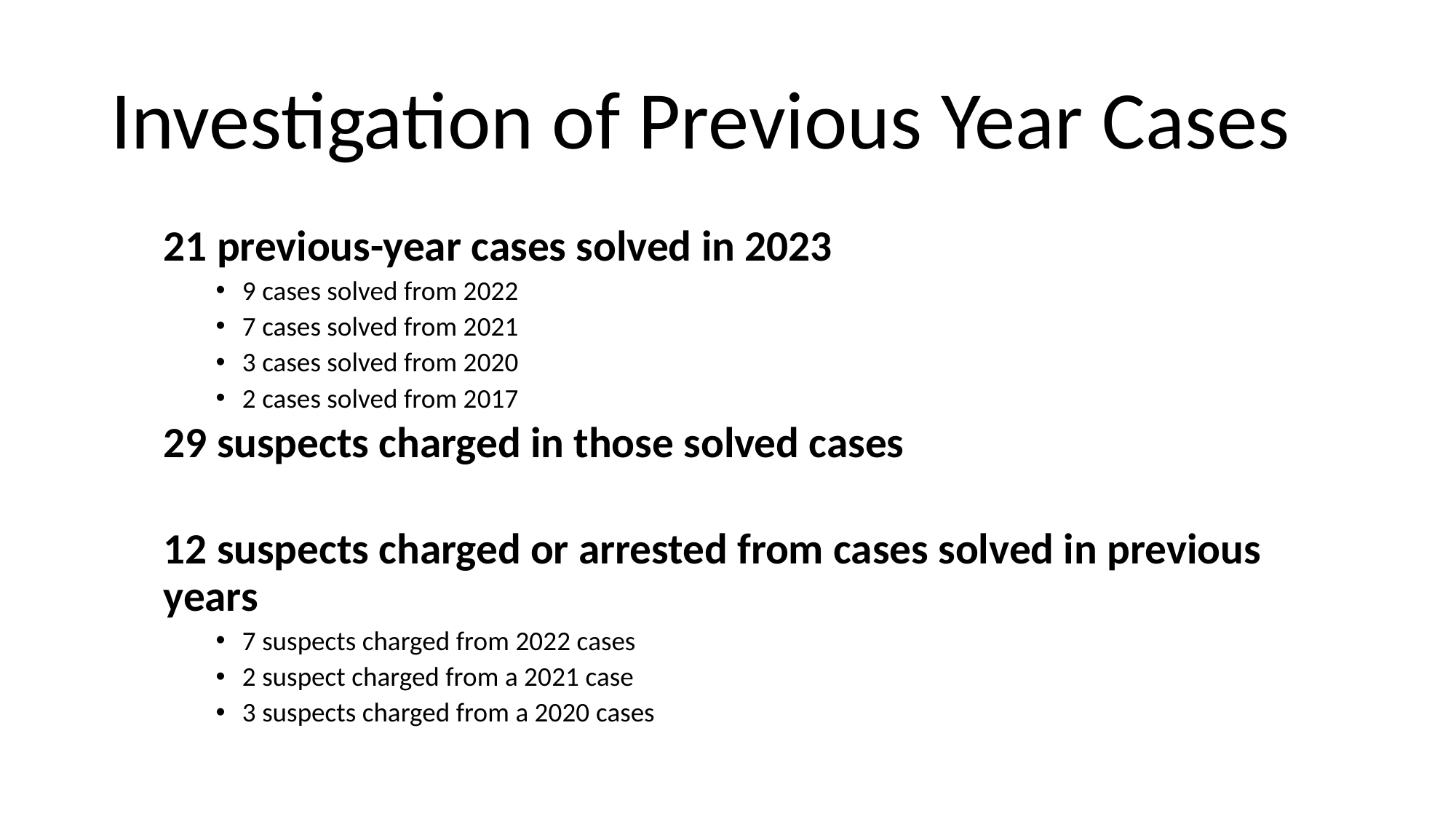

# Investigation of Previous Year Cases
21 previous-year cases solved in 2023
9 cases solved from 2022
7 cases solved from 2021
3 cases solved from 2020
2 cases solved from 2017
29 suspects charged in those solved cases

12 suspects charged or arrested from cases solved in previous years
7 suspects charged from 2022 cases
2 suspect charged from a 2021 case
3 suspects charged from a 2020 cases